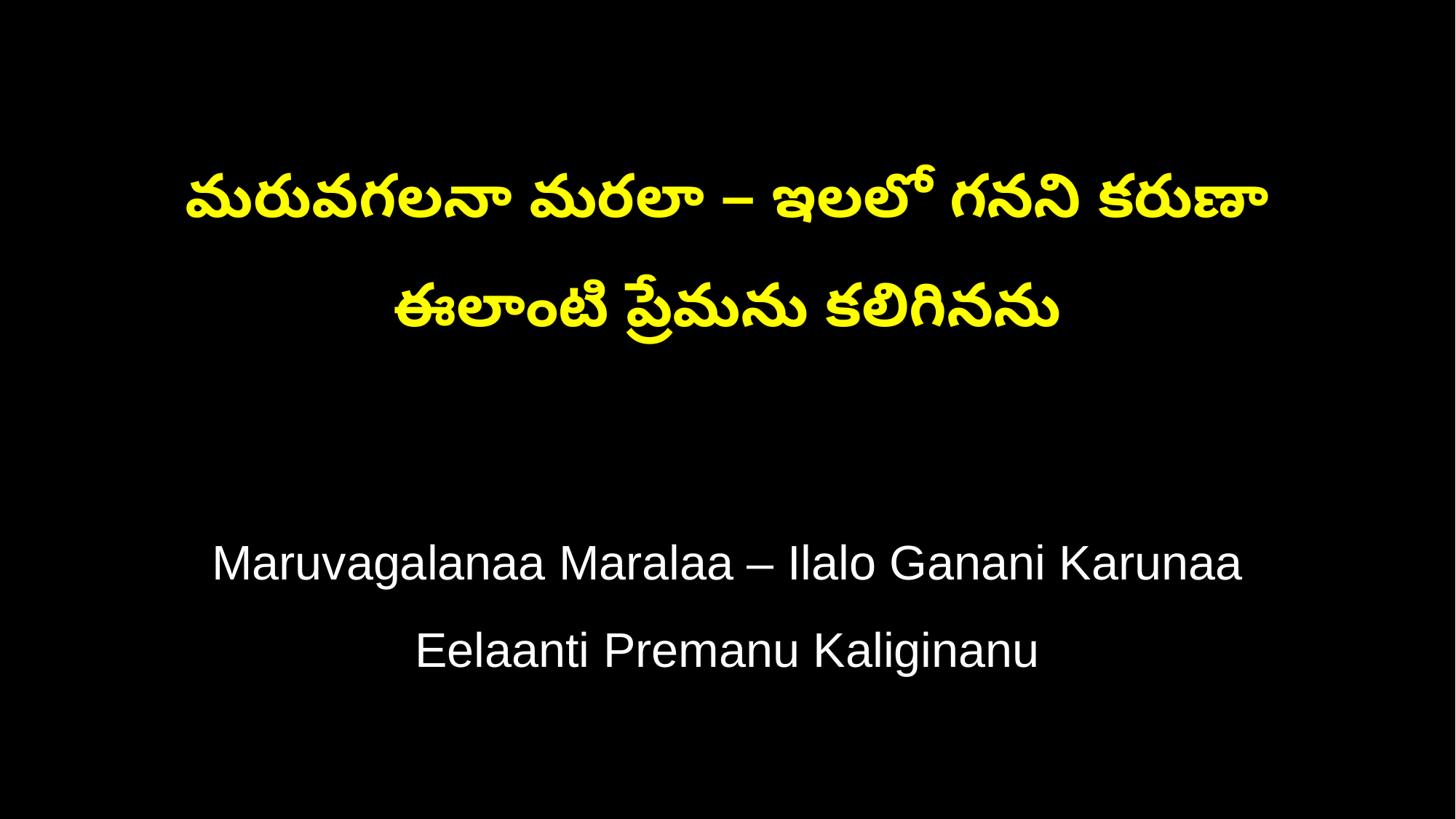

మరువగలనా మరలా – ఇలలో గనని కరుణా
ఈలాంటి ప్రేమను కలిగినను
Maruvagalanaa Maralaa – Ilalo Ganani Karunaa
Eelaanti Premanu Kaliginanu